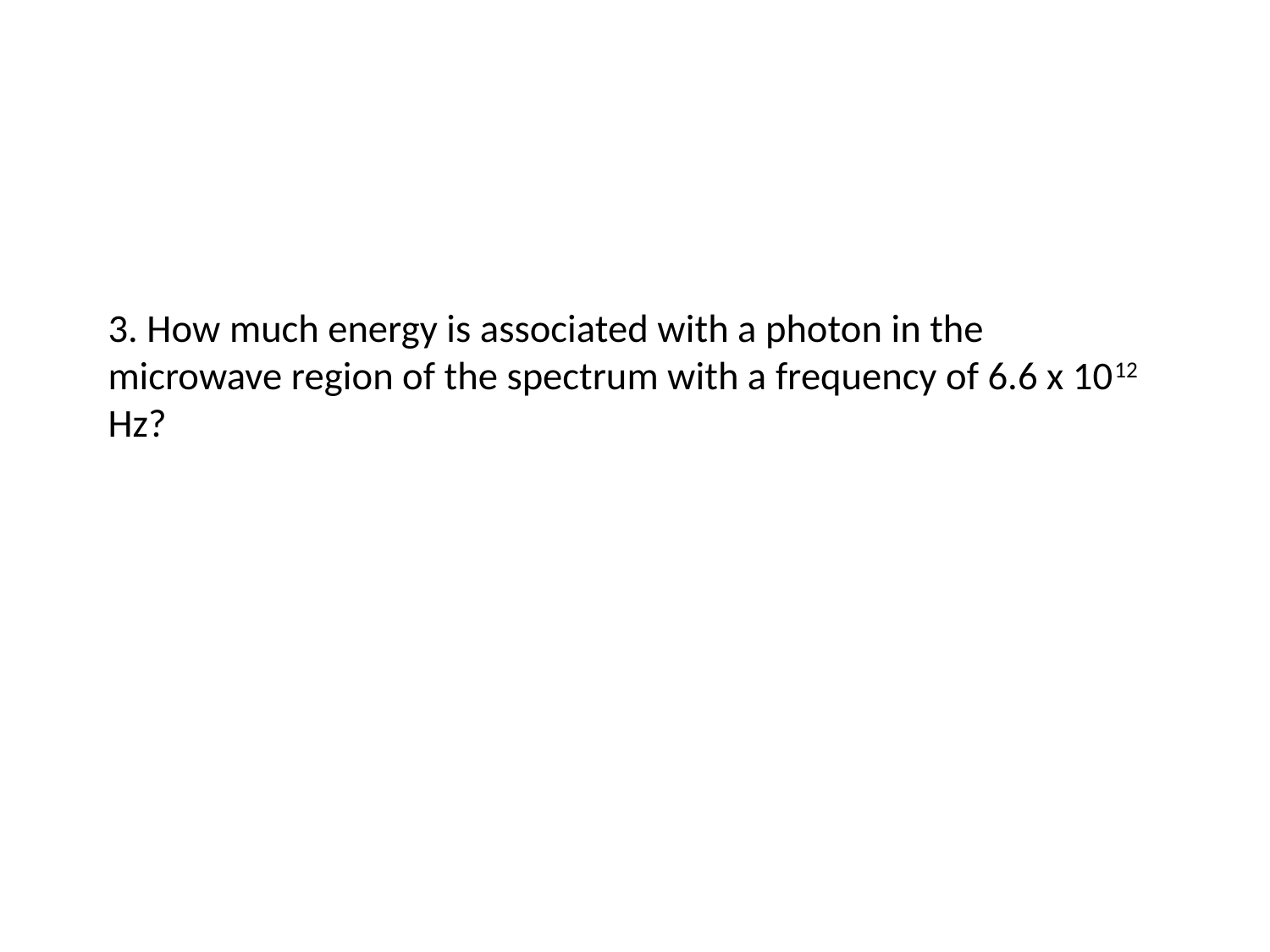

# 3. How much energy is associated with a photon in the microwave region of the spectrum with a frequency of 6.6 x 1012 Hz?